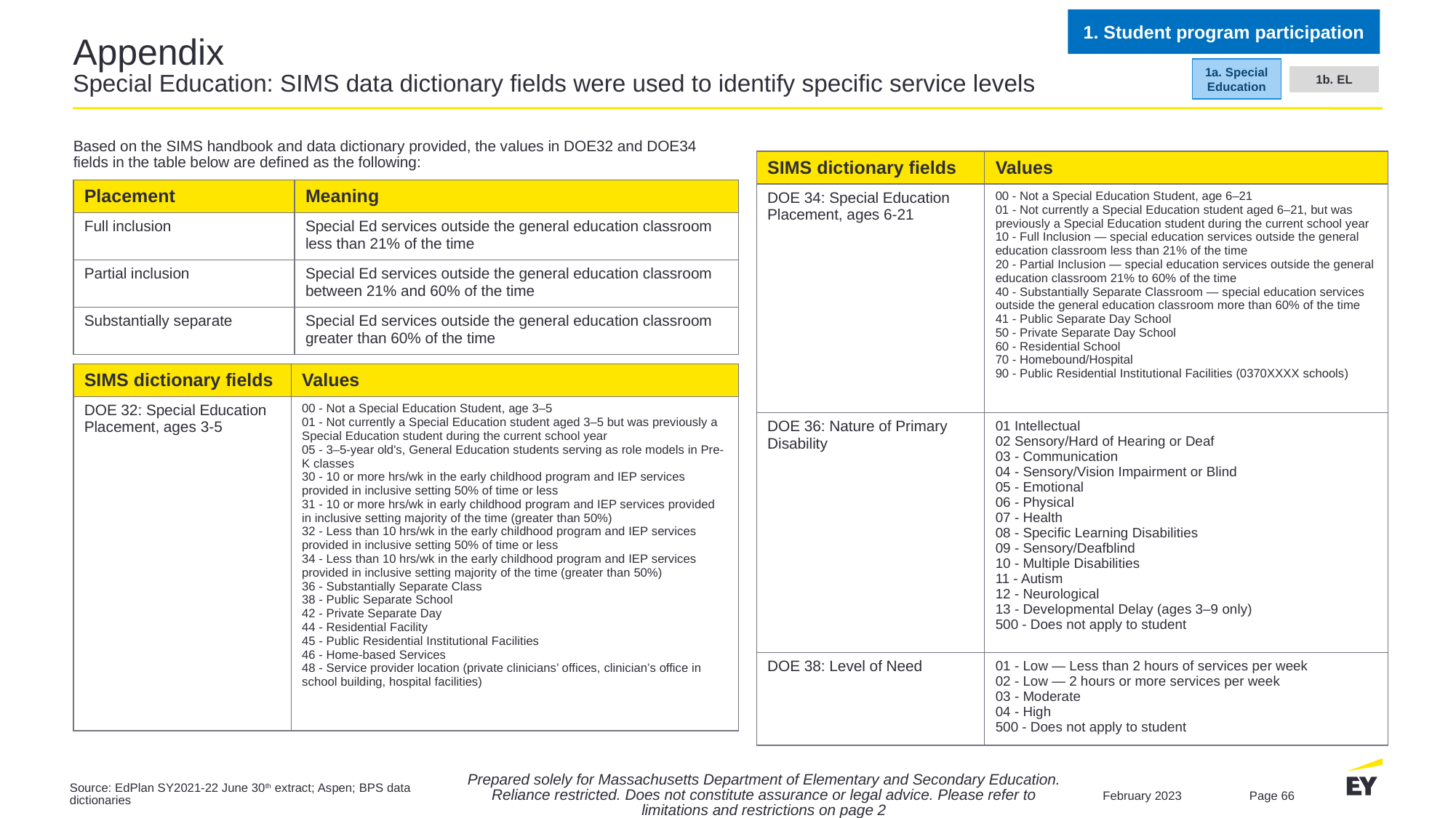

1. Student program participation
# Appendix Special Education: SIMS data dictionary fields were used to identify specific service levels
1a. Special Education
1b. EL
Based on the SIMS handbook and data dictionary provided, the values in DOE32 and DOE34 fields in the table below are defined as the following:
| SIMS dictionary fields | Values |
| --- | --- |
| DOE 34: Special Education Placement, ages 6-21 | 00 - Not a Special Education Student, age 6–21 01 - Not currently a Special Education student aged 6–21, but was previously a Special Education student during the current school year 10 - Full Inclusion — special education services outside the general education classroom less than 21% of the time 20 - Partial Inclusion — special education services outside the general education classroom 21% to 60% of the time 40 - Substantially Separate Classroom — special education services outside the general education classroom more than 60% of the time 41 - Public Separate Day School 50 - Private Separate Day School 60 - Residential School 70 - Homebound/Hospital 90 - Public Residential Institutional Facilities (0370XXXX schools) |
| DOE 36: Nature of Primary Disability | 01 Intellectual 02 Sensory/Hard of Hearing or Deaf 03 - Communication 04 - Sensory/Vision Impairment or Blind 05 - Emotional 06 - Physical 07 - Health 08 - Specific Learning Disabilities 09 - Sensory/Deafblind 10 - Multiple Disabilities 11 - Autism 12 - Neurological 13 - Developmental Delay (ages 3–9 only) 500 - Does not apply to student |
| DOE 38: Level of Need | 01 - Low — Less than 2 hours of services per week 02 - Low — 2 hours or more services per week 03 - Moderate 04 - High 500 - Does not apply to student |
| Placement | Meaning |
| --- | --- |
| Full inclusion | Special Ed services outside the general education classroom less than 21% of the time |
| Partial inclusion | Special Ed services outside the general education classroom between 21% and 60% of the time |
| Substantially separate | Special Ed services outside the general education classroom greater than 60% of the time |
| SIMS dictionary fields | Values |
| --- | --- |
| DOE 32: Special Education Placement, ages 3-5 | 00 - Not a Special Education Student, age 3–5 01 - Not currently a Special Education student aged 3–5 but was previously a Special Education student during the current school year 05 - 3–5-year old's, General Education students serving as role models in Pre-K classes 30 - 10 or more hrs/wk in the early childhood program and IEP services provided in inclusive setting 50% of time or less 31 - 10 or more hrs/wk in early childhood program and IEP services provided in inclusive setting majority of the time (greater than 50%) 32 - Less than 10 hrs/wk in the early childhood program and IEP services provided in inclusive setting 50% of time or less 34 - Less than 10 hrs/wk in the early childhood program and IEP services provided in inclusive setting majority of the time (greater than 50%) 36 - Substantially Separate Class 38 - Public Separate School 42 - Private Separate Day 44 - Residential Facility 45 - Public Residential Institutional Facilities 46 - Home-based Services 48 - Service provider location (private clinicians’ offices, clinician’s office in school building, hospital facilities) |
Prepared solely for Massachusetts Department of Elementary and Secondary Education. Reliance restricted. Does not constitute assurance or legal advice. Please refer to limitations and restrictions on page 2
Source: EdPlan SY2021-22 June 30th extract; Aspen; BPS data dictionaries
February 2023
Page 66